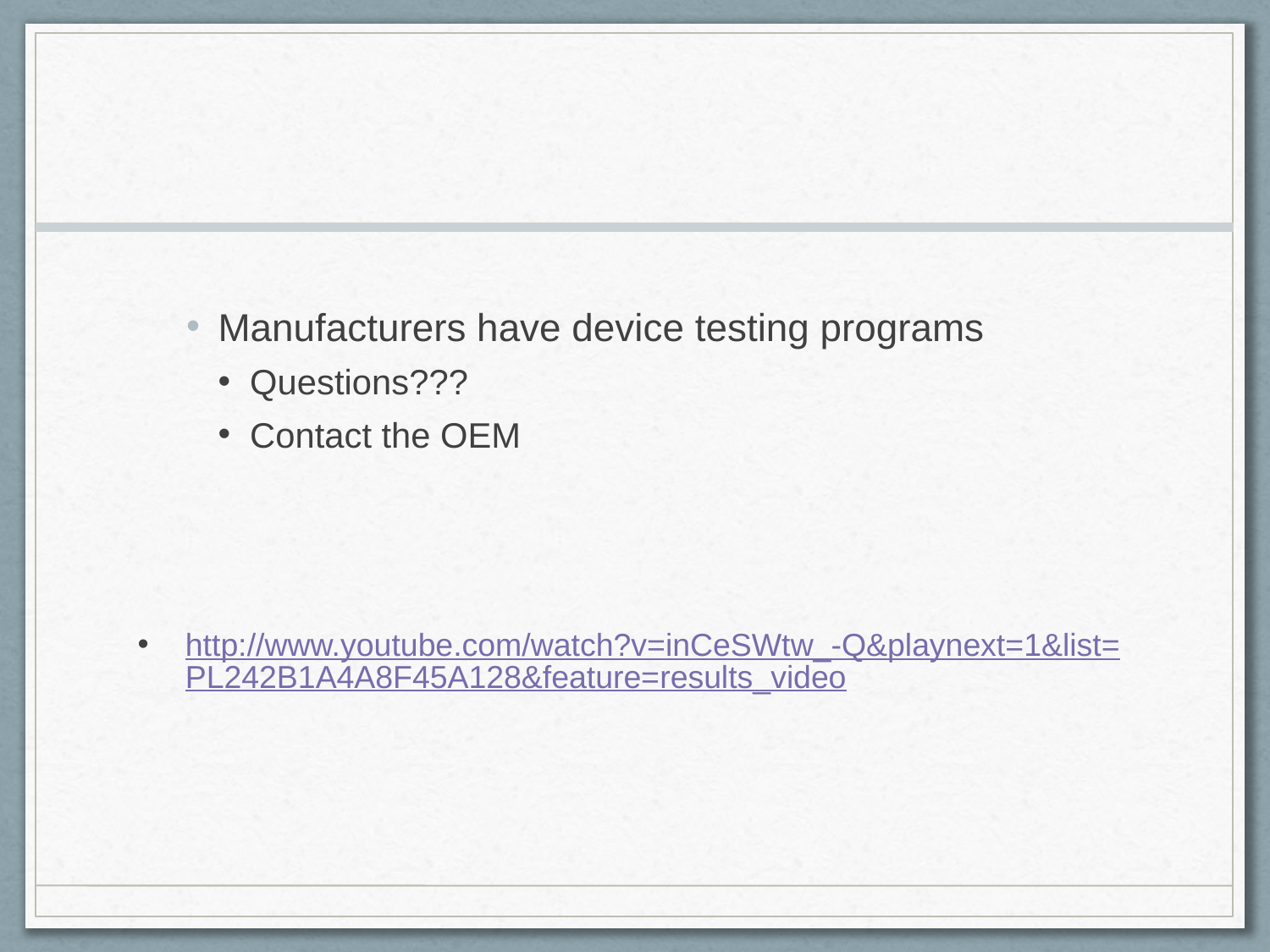

#
Manufacturers have device testing programs
Questions???
Contact the OEM

http://www.youtube.com/watch?v=inCeSWtw_-Q&playnext=1&list=PL242B1A4A8F45A128&feature=results_video